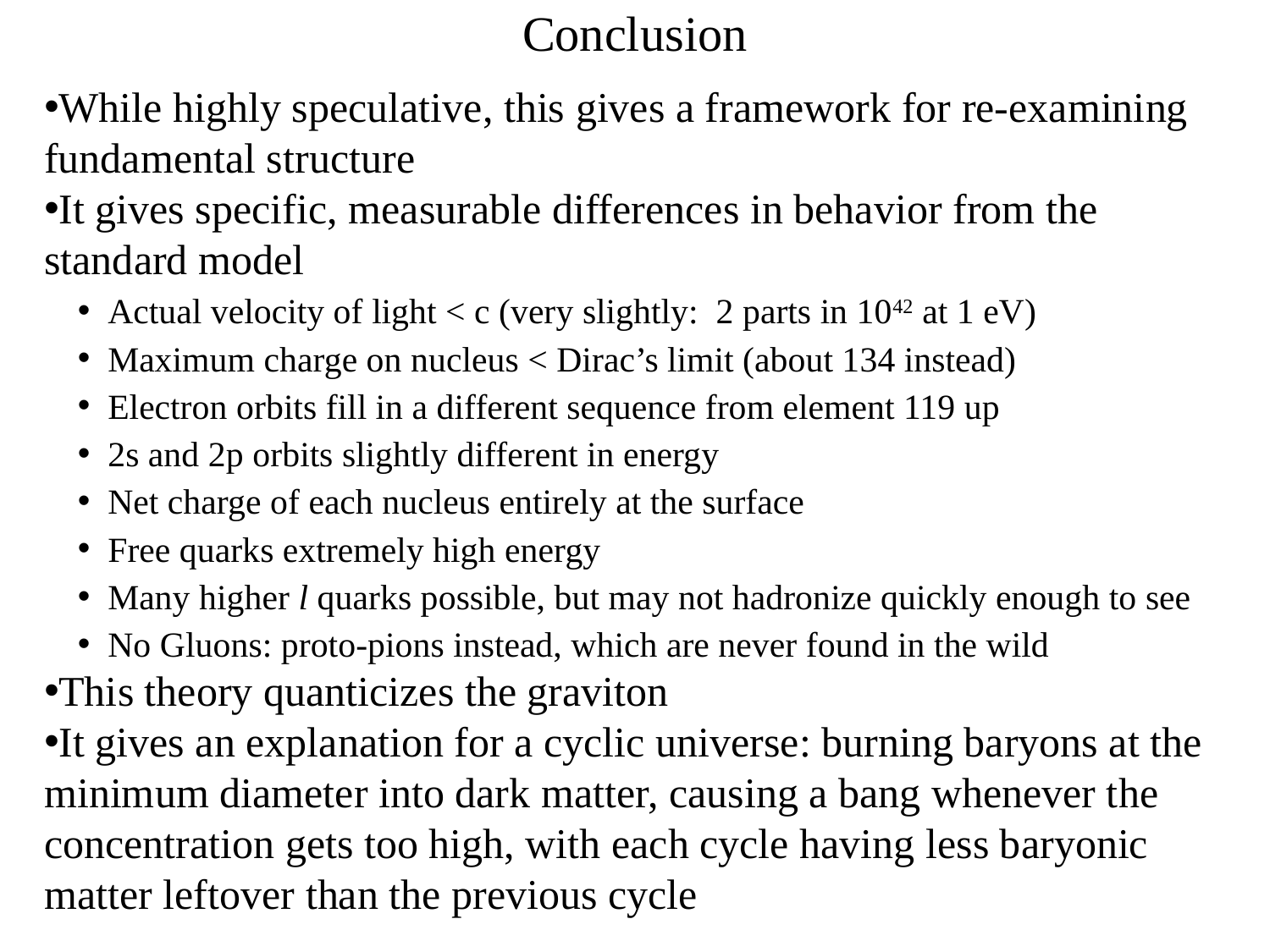

# Conclusion
While highly speculative, this gives a framework for re-examining fundamental structure
It gives specific, measurable differences in behavior from the standard model
Actual velocity of light < c (very slightly:  2 parts in 1042 at 1 eV)
Maximum charge on nucleus < Dirac’s limit (about 134 instead)
Electron orbits fill in a different sequence from element 119 up
2s and 2p orbits slightly different in energy
Net charge of each nucleus entirely at the surface
Free quarks extremely high energy
Many higher l quarks possible, but may not hadronize quickly enough to see
No Gluons: proto-pions instead, which are never found in the wild
This theory quanticizes the graviton
It gives an explanation for a cyclic universe: burning baryons at the minimum diameter into dark matter, causing a bang whenever the concentration gets too high, with each cycle having less baryonic matter leftover than the previous cycle